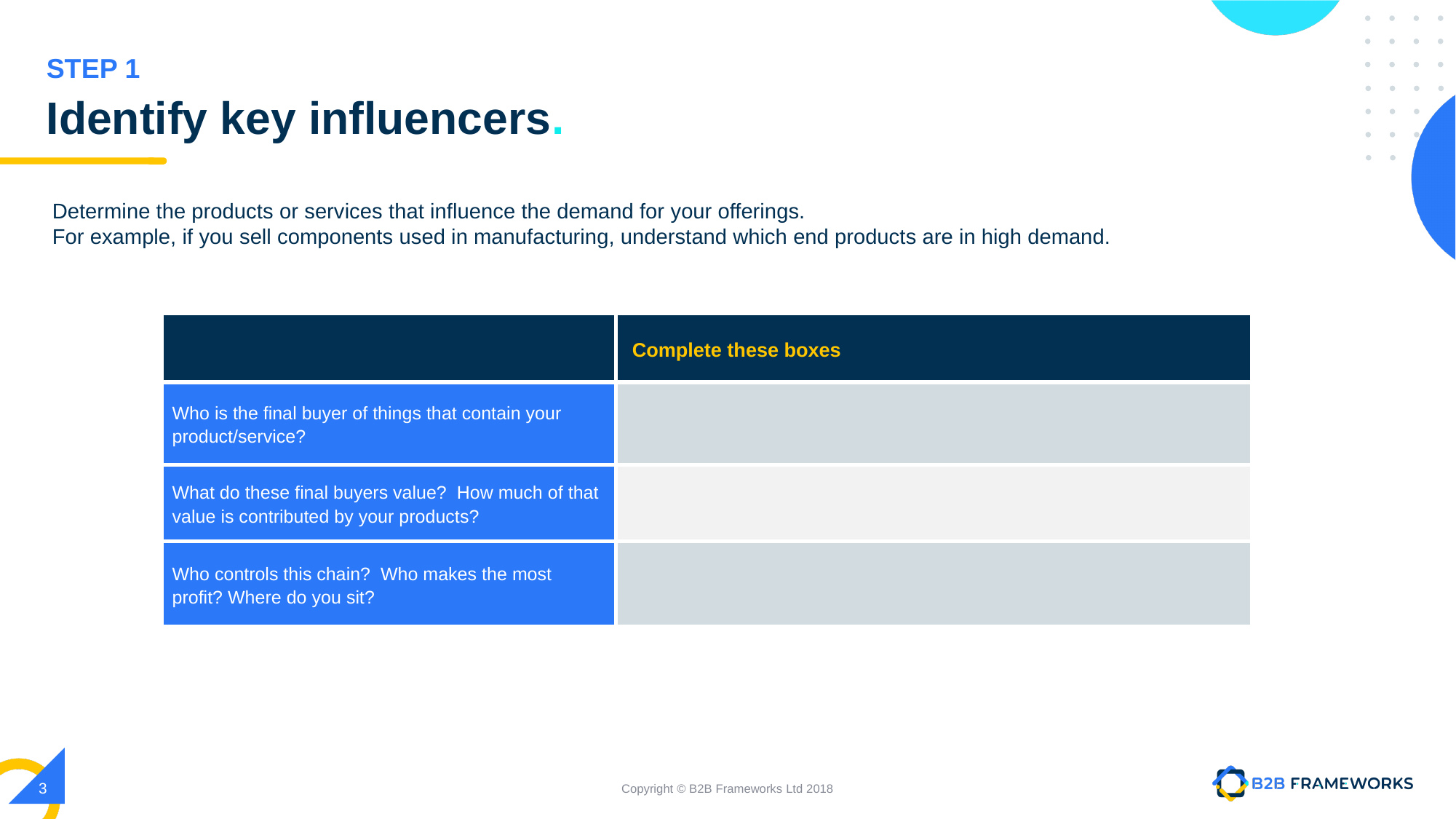

# Identify key influencers.
Determine the products or services that influence the demand for your offerings.
For example, if you sell components used in manufacturing, understand which end products are in high demand.
|  | Complete these boxes |
| --- | --- |
| Who is the final buyer of things that contain your product/service? |  |
| What do these final buyers value? How much of that value is contributed by your products? |  |
| Who controls this chain? Who makes the most profit? Where do you sit? |  |
3
Copyright © B2B Frameworks Ltd 2018